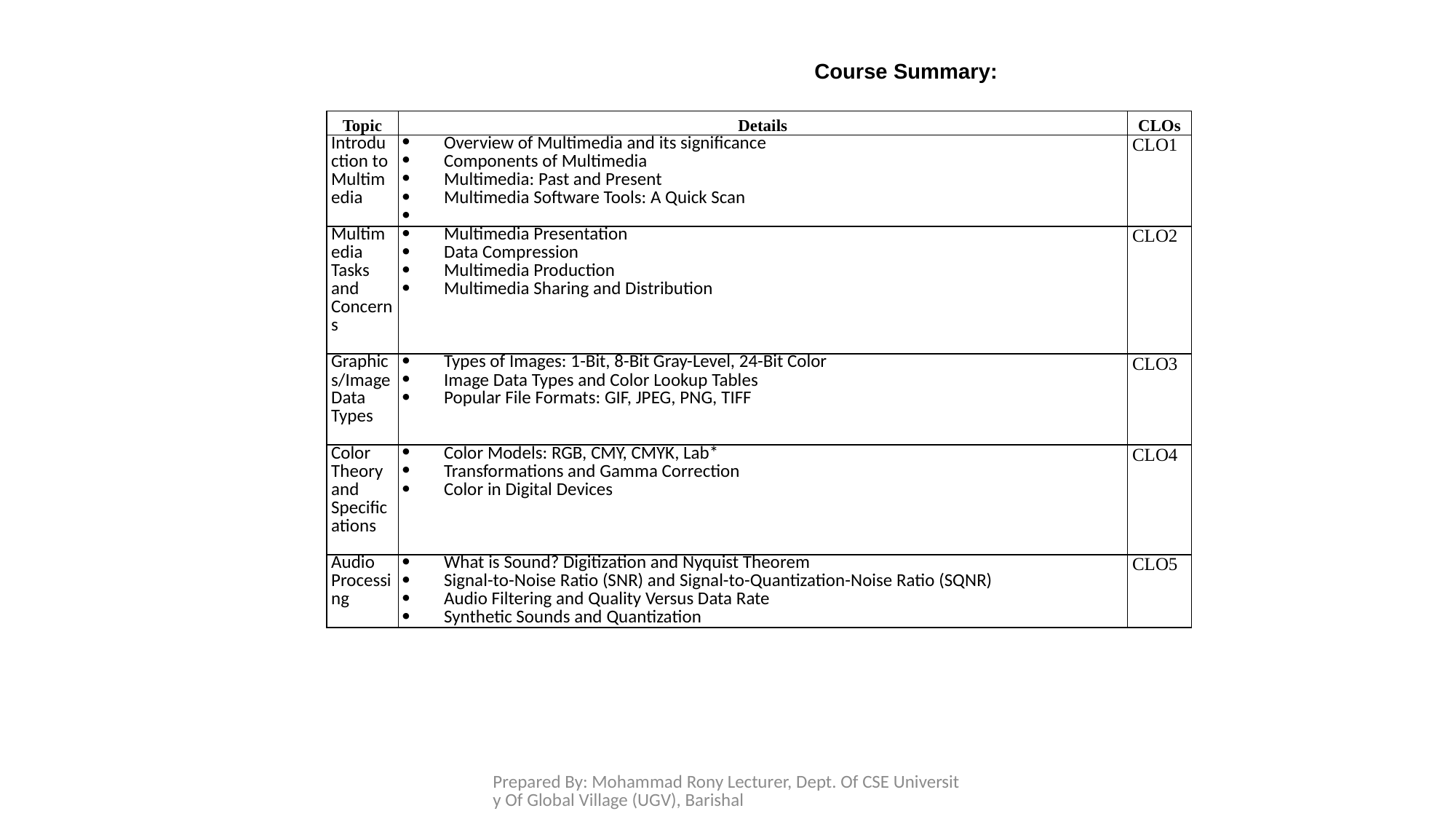

Course Summary:

| Topic | Details | CLOs |
| --- | --- | --- |
| Introduction to Multimedia | Overview of Multimedia and its significance Components of Multimedia Multimedia: Past and Present Multimedia Software Tools: A Quick Scan | CLO1 |
| Multimedia Tasks and Concerns | Multimedia Presentation Data Compression Multimedia Production Multimedia Sharing and Distribution | CLO2 |
| Graphics/Image Data Types | Types of Images: 1-Bit, 8-Bit Gray-Level, 24-Bit Color Image Data Types and Color Lookup Tables Popular File Formats: GIF, JPEG, PNG, TIFF | CLO3 |
| Color Theory and Specifications | Color Models: RGB, CMY, CMYK, Lab\* Transformations and Gamma Correction Color in Digital Devices | CLO4 |
| Audio Processing | What is Sound? Digitization and Nyquist Theorem Signal-to-Noise Ratio (SNR) and Signal-to-Quantization-Noise Ratio (SQNR) Audio Filtering and Quality Versus Data Rate Synthetic Sounds and Quantization | CLO5 |
Prepared By: Mohammad Rony Lecturer, Dept. Of CSE University Of Global Village (UGV), Barishal